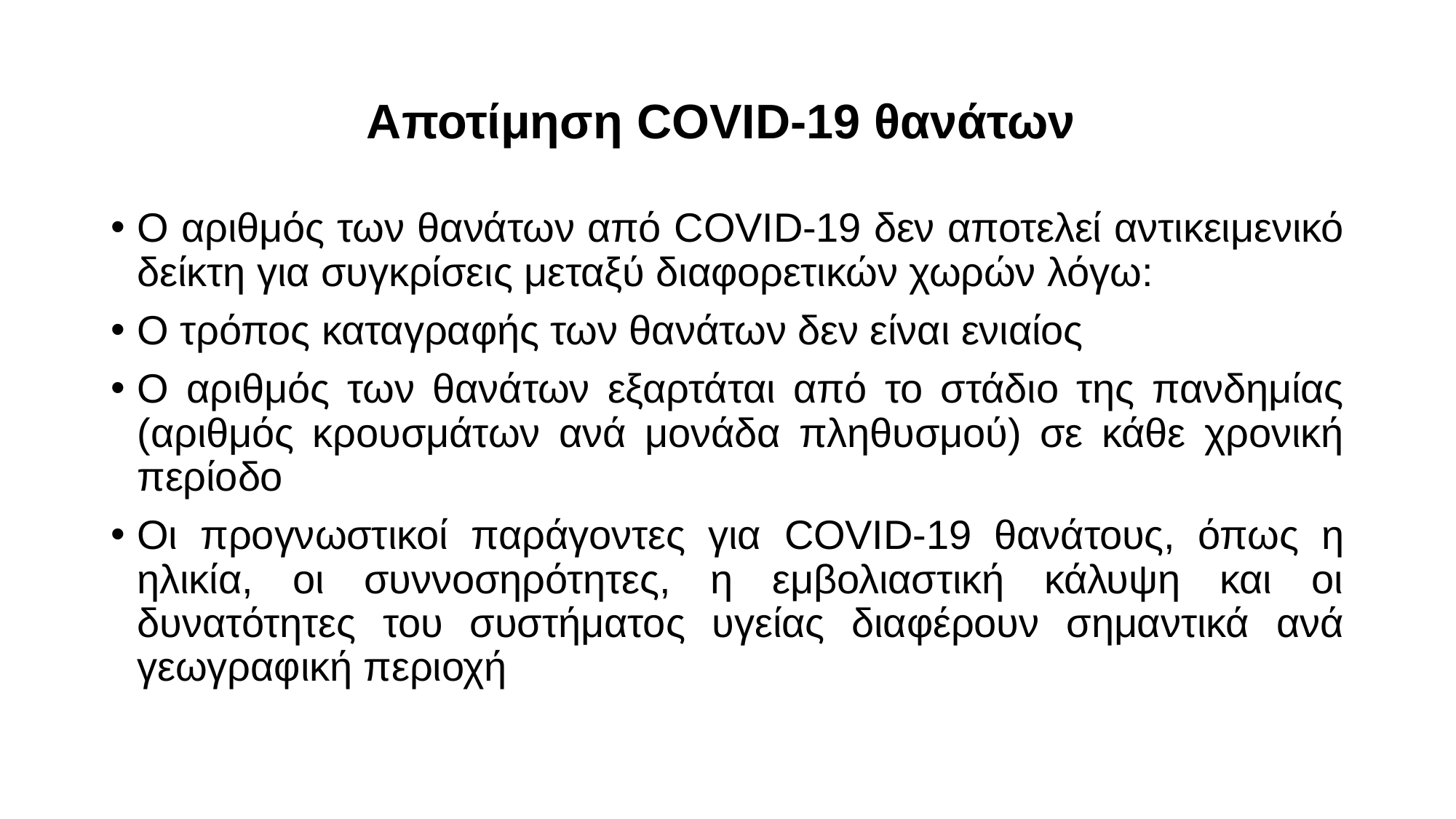

# Αποτίμηση COVID-19 θανάτων
O αριθμός των θανάτων από COVID-19 δεν αποτελεί αντικειμενικό δείκτη για συγκρίσεις μεταξύ διαφορετικών χωρών λόγω:
O τρόπος καταγραφής των θανάτων δεν είναι ενιαίος
Ο αριθμός των θανάτων εξαρτάται από το στάδιο της πανδημίας (αριθμός κρουσμάτων ανά μονάδα πληθυσμού) σε κάθε χρονική περίοδο
Οι προγνωστικοί παράγοντες για COVID-19 θανάτους, όπως η ηλικία, οι συννοσηρότητες, η εμβολιαστική κάλυψη και οι δυνατότητες του συστήματος υγείας διαφέρουν σημαντικά ανά γεωγραφική περιοχή